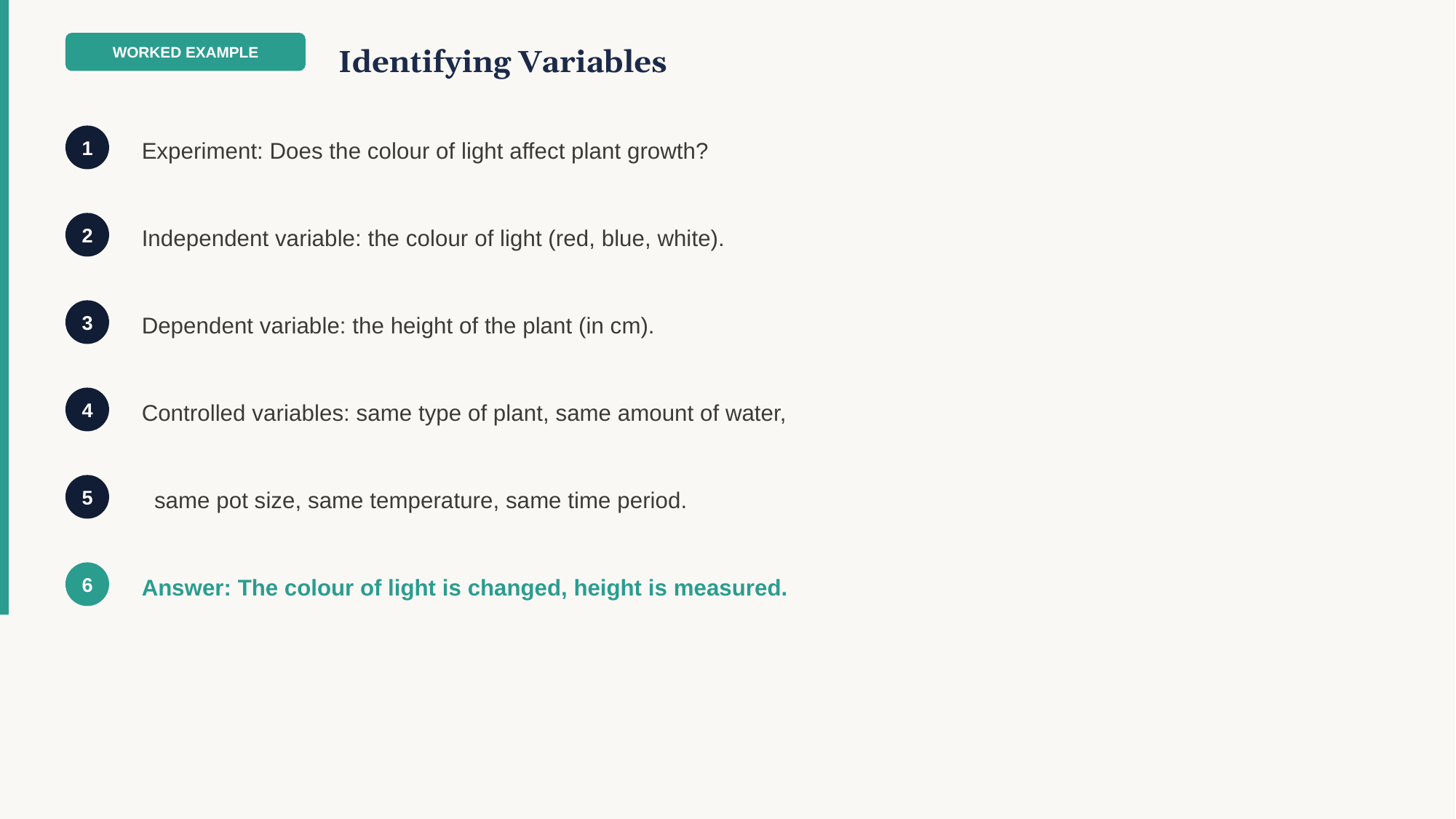

WORKED EXAMPLE
Identifying Variables
Experiment: Does the colour of light affect plant growth?

1
Independent variable: the colour of light (red, blue, white).

2
Dependent variable: the height of the plant (in cm).

3
Controlled variables: same type of plant, same amount of water,

4
  same pot size, same temperature, same time period.

5
Answer: The colour of light is changed, height is measured.

6